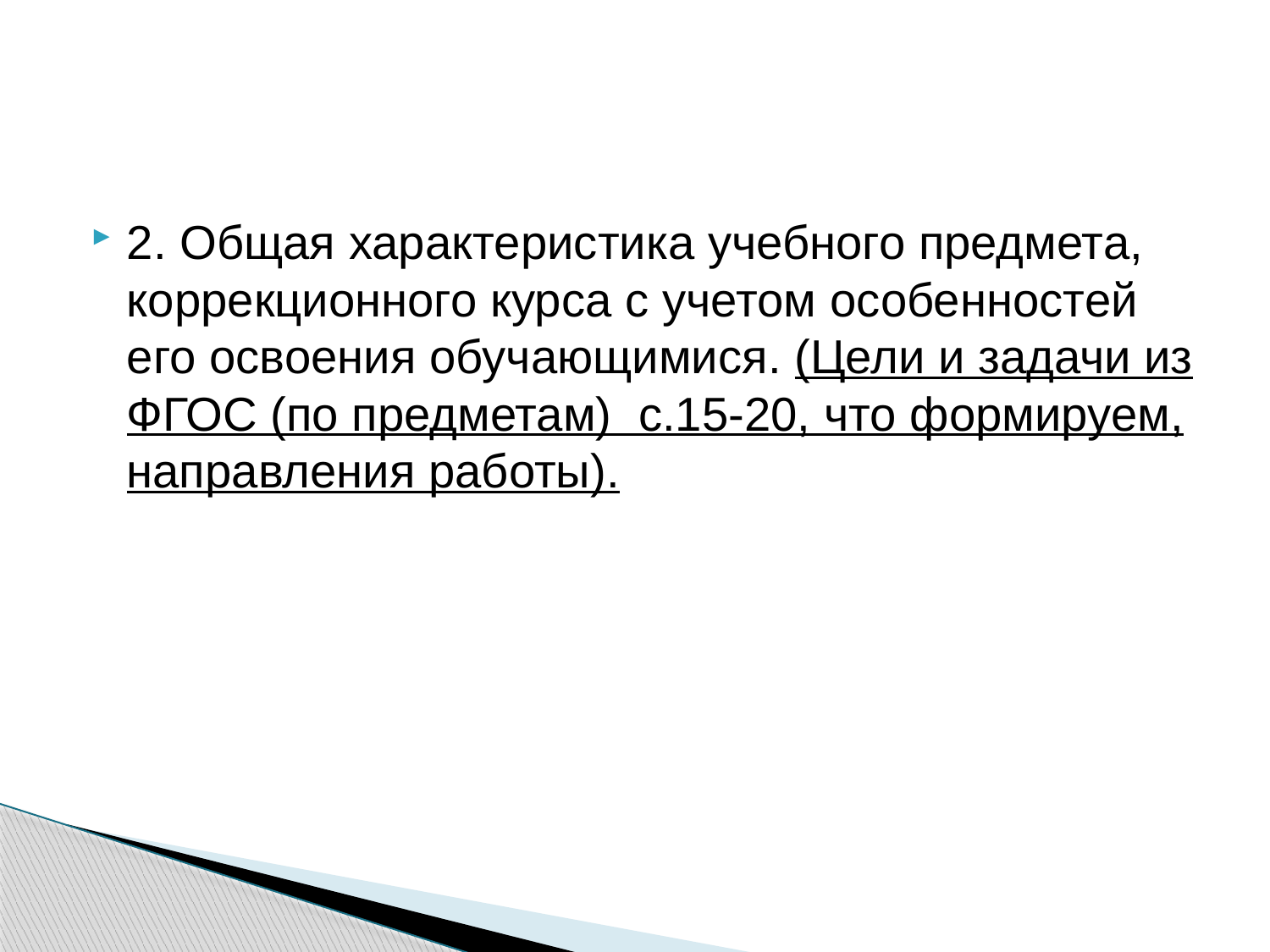

#
2. Общая характеристика учебного предмета, коррекционного курса с учетом особенностей его освоения обучающимися. (Цели и задачи из ФГОС (по предметам)  с.15-20, что формируем, направления работы).